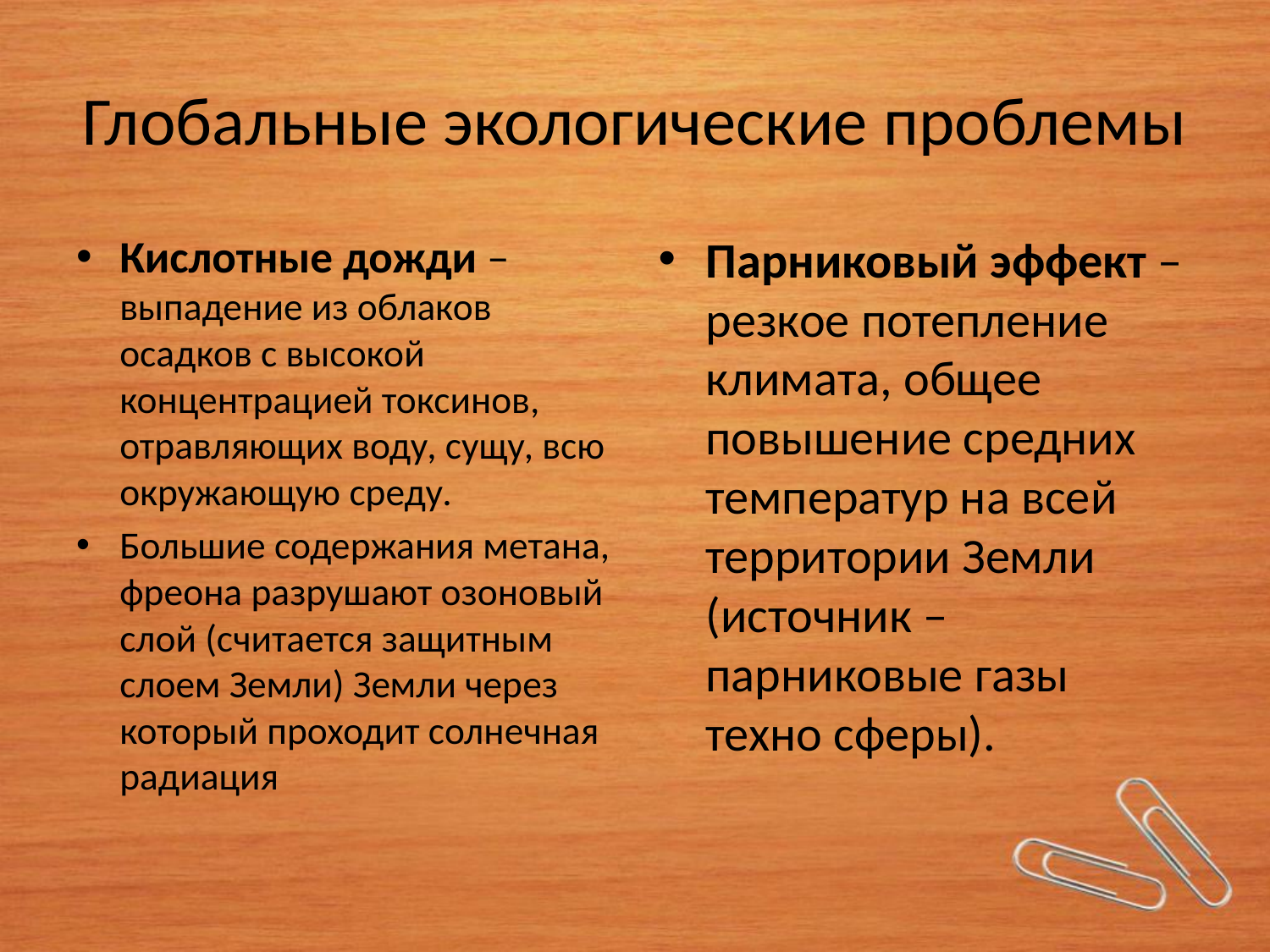

# Глобальные экологические проблемы
Кислотные дожди – выпадение из облаков осадков с высокой концентрацией токсинов, отравляющих воду, сущу, всю окружающую среду.
Большие содержания метана, фреона разрушают озоновый слой (считается защитным слоем Земли) Земли через который проходит солнечная радиация
Парниковый эффект – резкое потепление климата, общее повышение средних температур на всей территории Земли (источник – парниковые газы техно сферы).